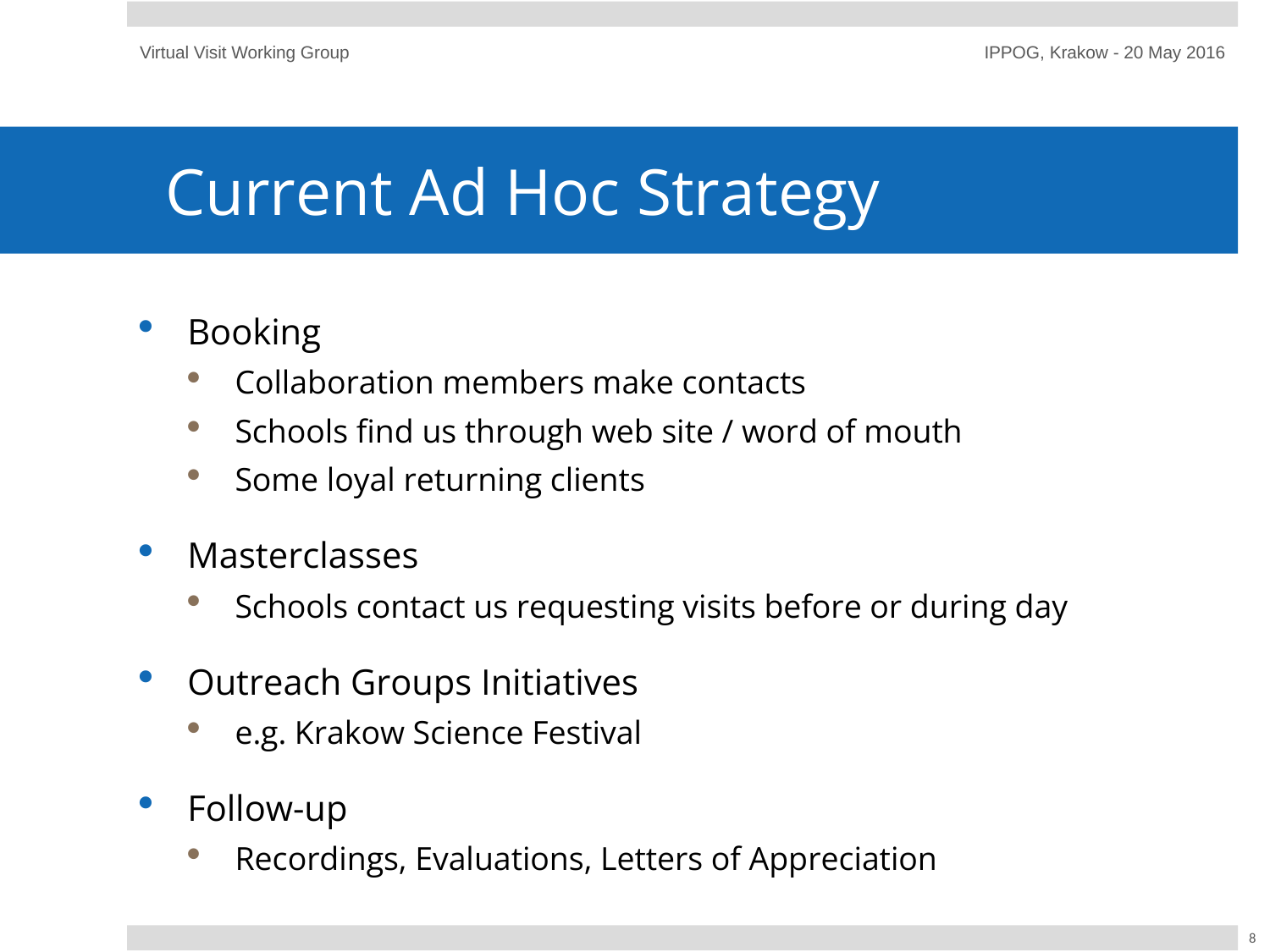

Virtual Visit Working Group
IPPOG, Krakow - 20 May 2016
# Current Ad Hoc Strategy
Booking
Collaboration members make contacts
Schools find us through web site / word of mouth
Some loyal returning clients
Masterclasses
Schools contact us requesting visits before or during day
Outreach Groups Initiatives
e.g. Krakow Science Festival
Follow-up
Recordings, Evaluations, Letters of Appreciation
8